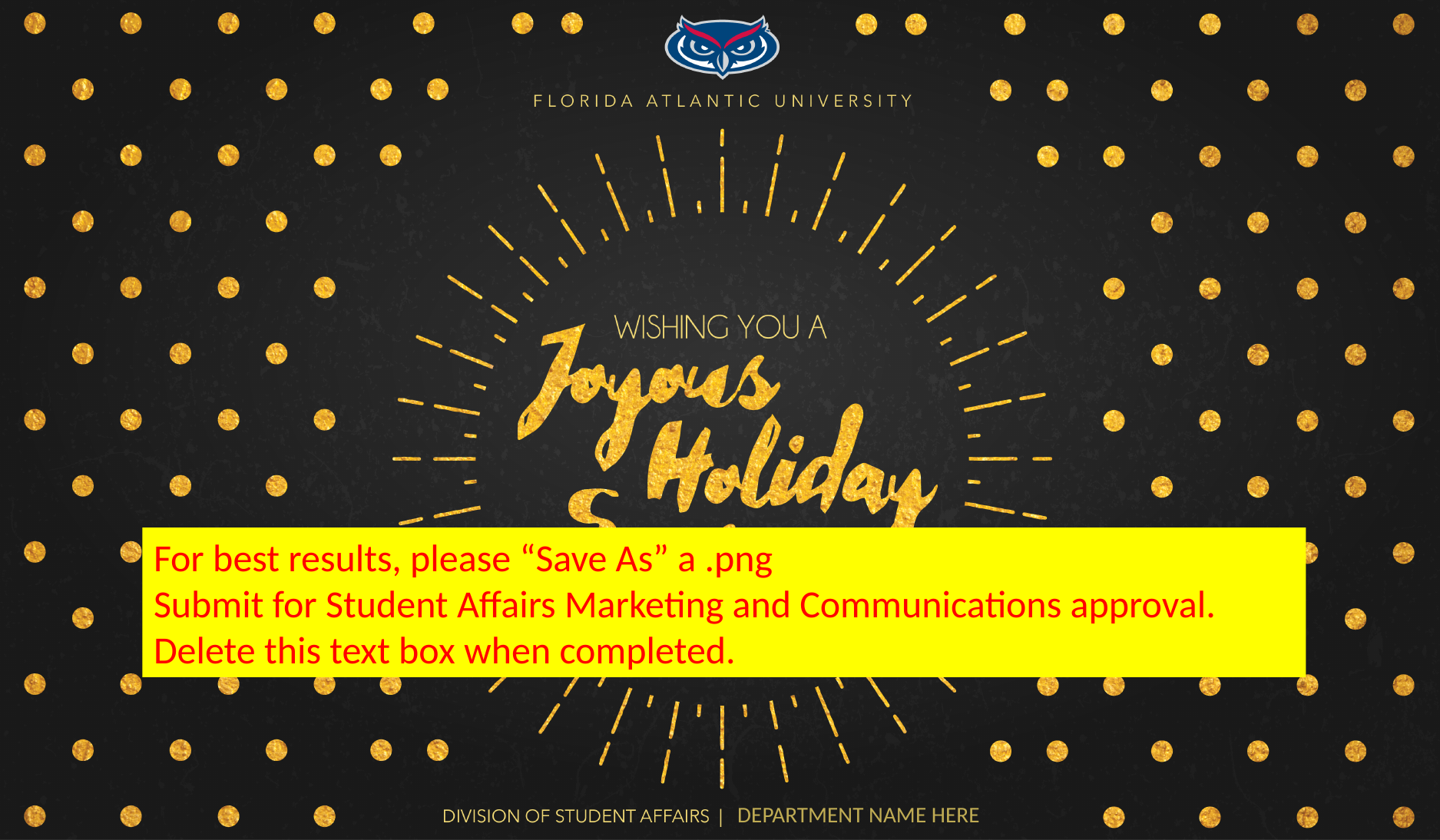

For best results, please “Save As” a .png
Submit for Student Affairs Marketing and Communications approval.
Delete this text box when completed.
DEPARTMENT NAME HERE